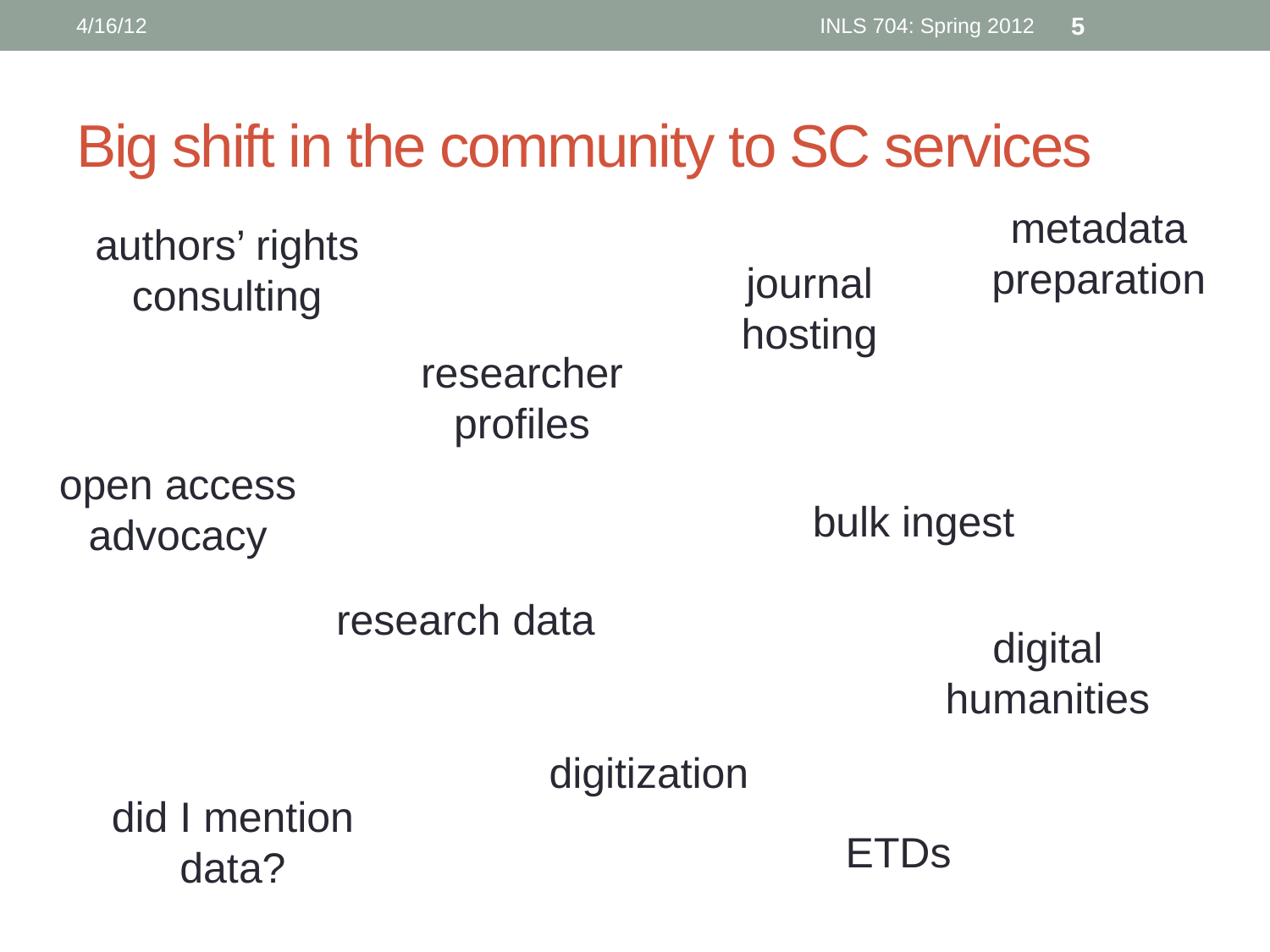

4/16/12
INLS 704: Spring 2012
5
# Big shift in the community to SC services
metadata preparation

authors’ rights consulting
journal hosting
researcher profiles
open access advocacy
bulk ingest
research data
digital humanities
digitization
did I mention data?
ETDs